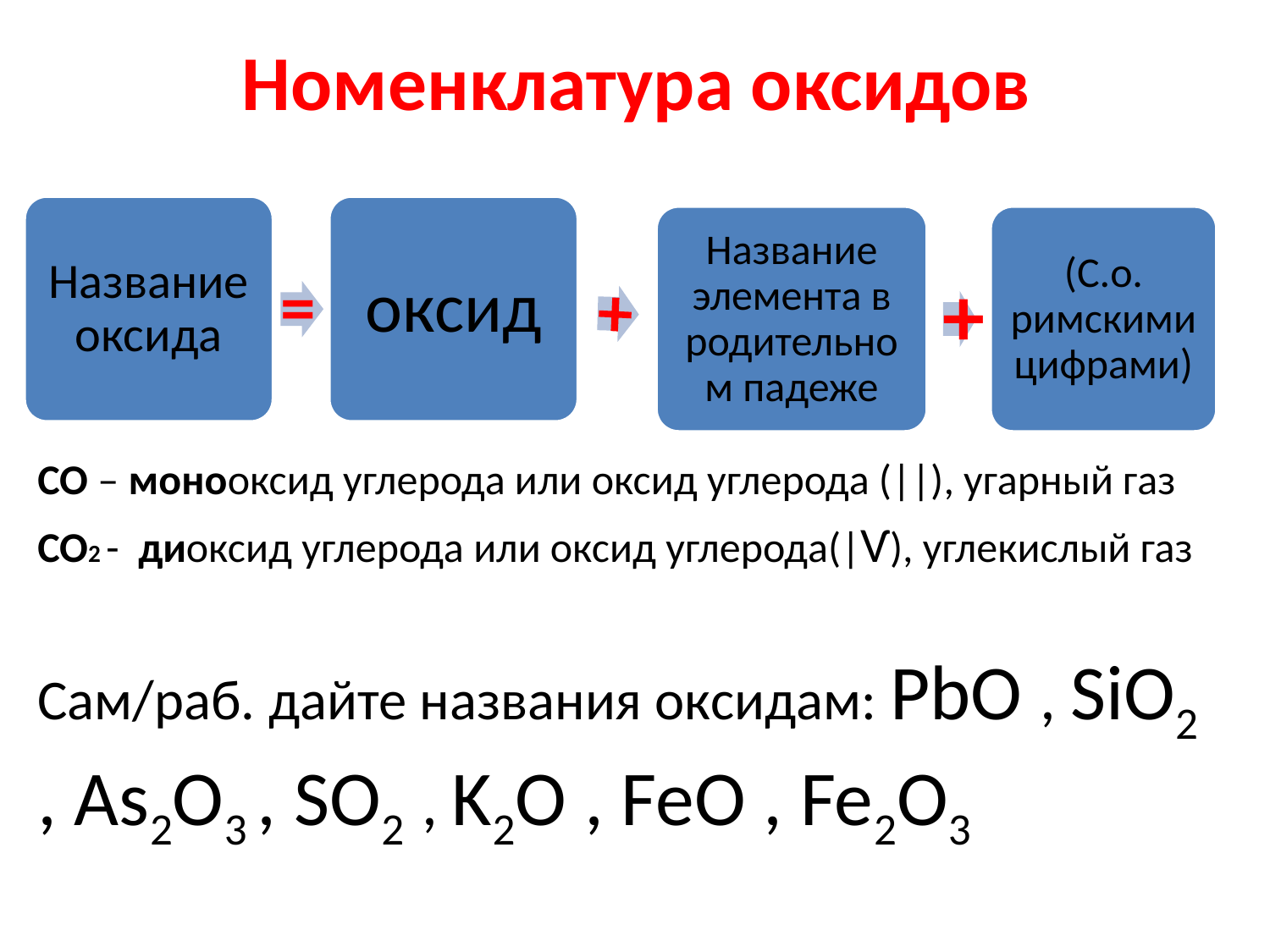

# Номенклатура оксидов
Название оксида
=
оксид
+
Название элемента в родительном падеже
+
(С.о. римскими цифрами)
CO – монооксид углерода или оксид углерода (||), угарный газ
CO2 -  диоксид углерода или оксид углерода(|Ѵ), углекислый газ
Сам/раб. дайте названия оксидам: PbO , SiO2 , As2O3 , SO2 , K2O , FeO , Fe2O3